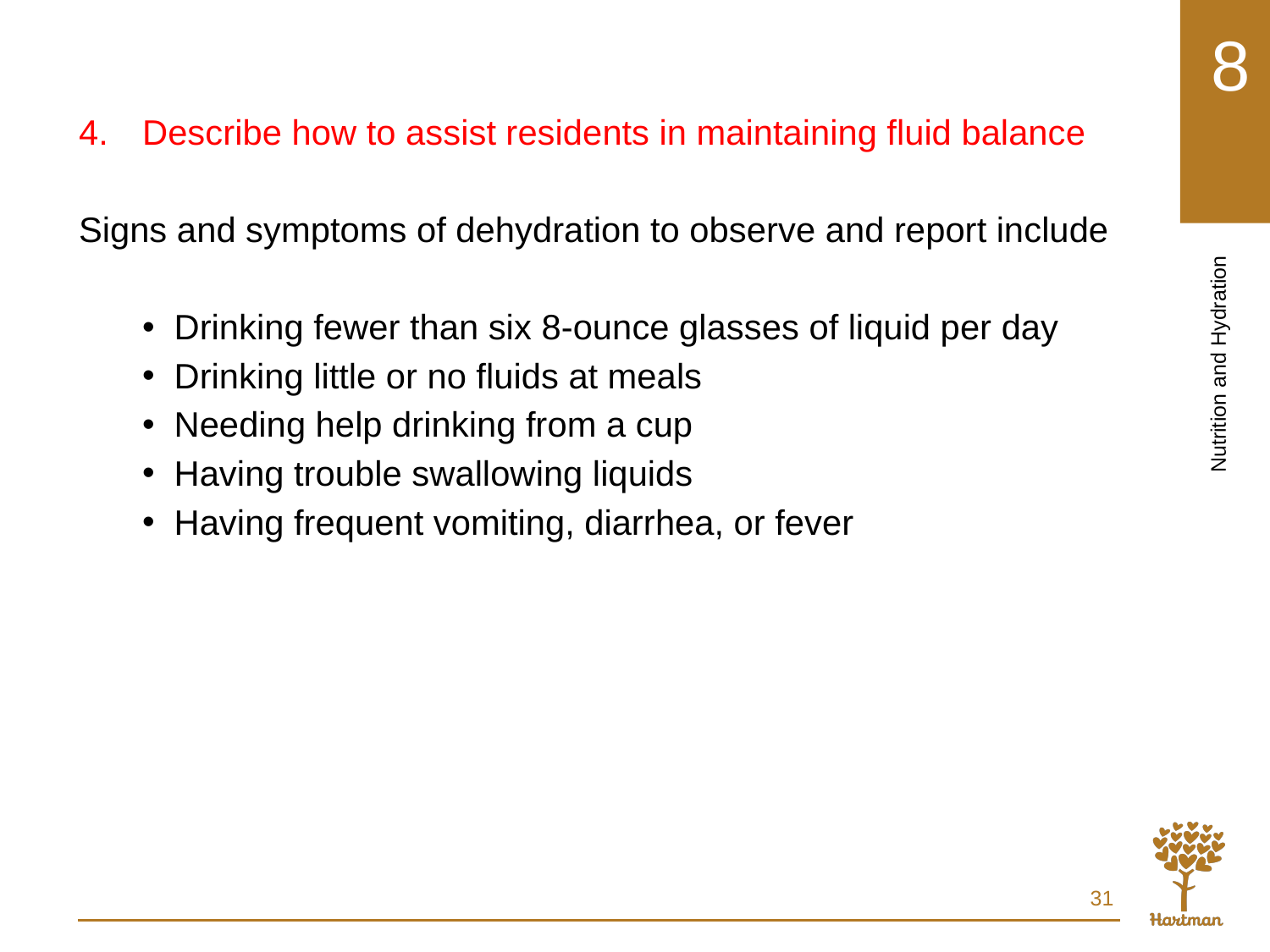

# LO4, content 4
Describe how to assist residents in maintaining fluid balance

Signs and symptoms of dehydration to observe and report include

Drinking fewer than six 8-ounce glasses of liquid per day
Drinking little or no fluids at meals
Needing help drinking from a cup
Having trouble swallowing liquids
Having frequent vomiting, diarrhea, or fever

31